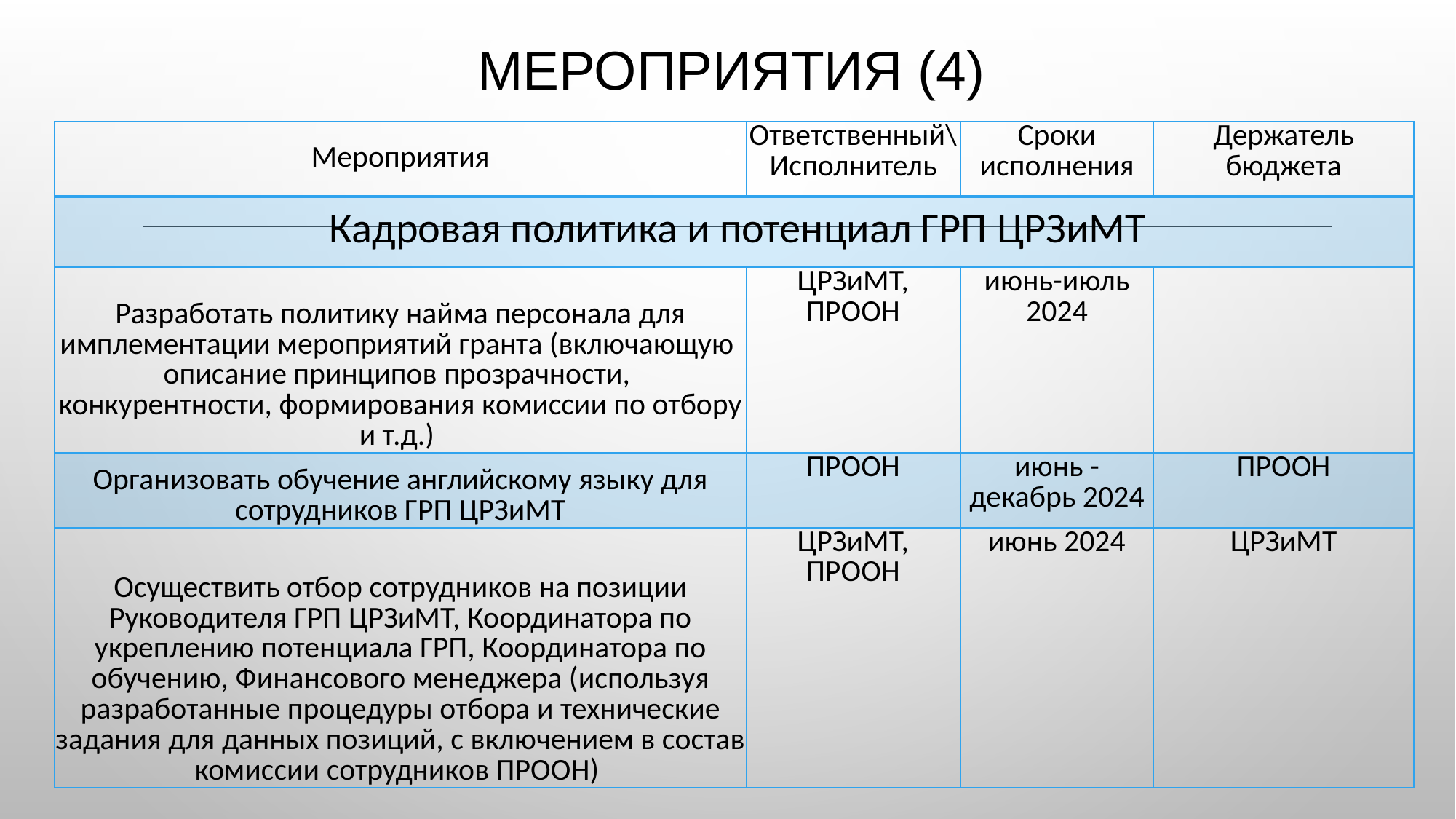

# Мероприятия (4)
| Мероприятия | Ответственный\Исполнитель | Сроки исполнения | Держатель бюджета |
| --- | --- | --- | --- |
| Кадровая политика и потенциал ГРП ЦРЗиМТ |  |  |  |
| Разработать политику найма персонала для имплементации мероприятий гранта (включающую описание принципов прозрачности, конкурентности, формирования комиссии по отбору и т.д.) | ЦРЗиМТ, ПРООН | июнь-июль 2024 |  |
| Организовать обучение английскому языку для сотрудников ГРП ЦРЗиМТ | ПРООН | июнь - декабрь 2024 | ПРООН |
| Осуществить отбор сотрудников на позиции Руководителя ГРП ЦРЗиМТ, Координатора по укреплению потенциала ГРП, Координатора по обучению, Финансового менеджера (используя разработанные процедуры отбора и технические задания для данных позиций, с включением в состав комиссии сотрудников ПРООН) | ЦРЗиМТ, ПРООН | июнь 2024 | ЦРЗиМТ |